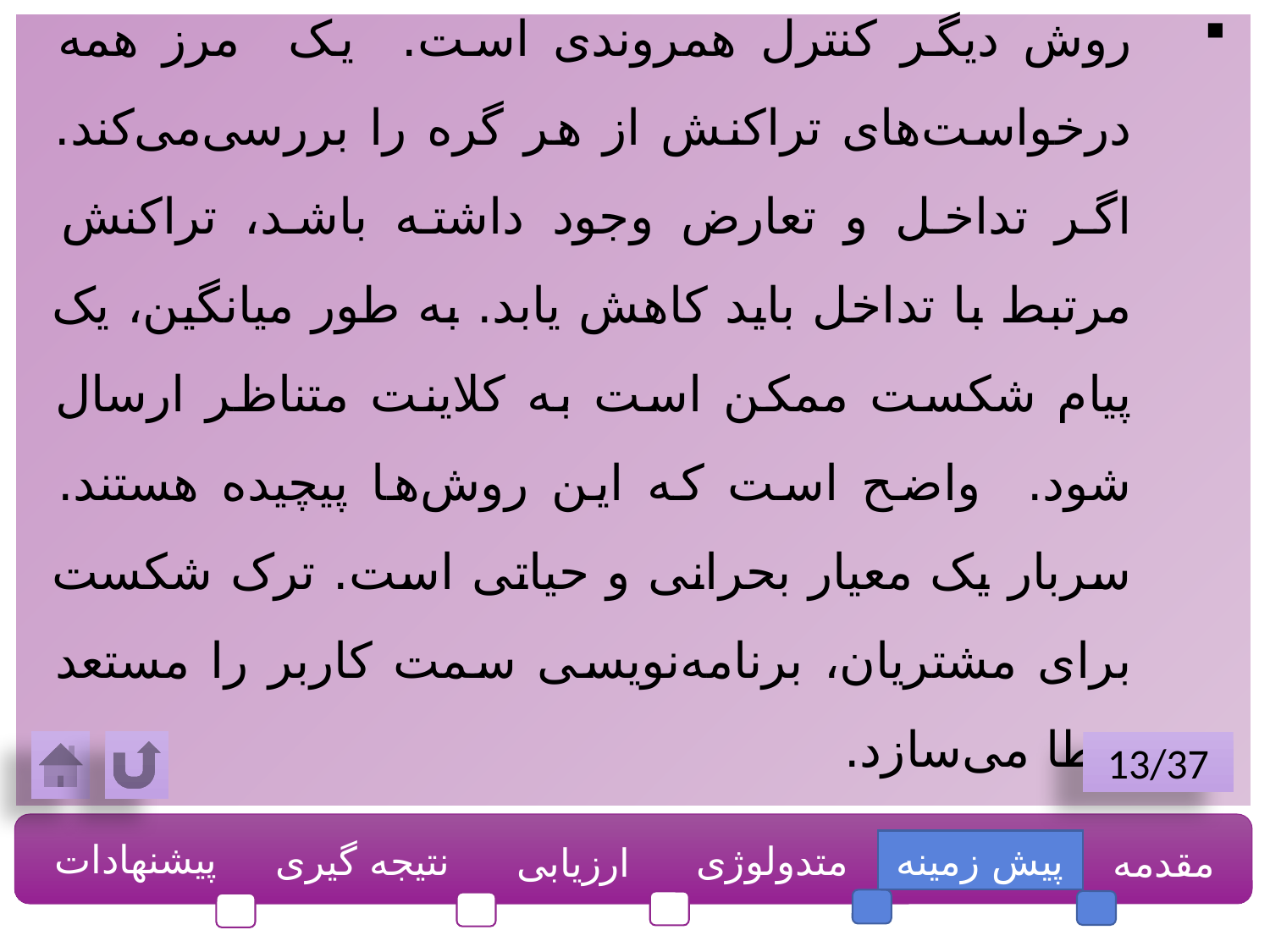

روش دیگر کنترل همروندی است.  یک  مرز همه درخواست‌های تراکنش از هر گره را بررسی‌می‌کند. اگر تداخل و تعارض وجود داشته باشد، تراکنش مرتبط با تداخل باید کاهش یابد. به طور میانگین، یک پیام شکست ممکن است به کلاینت متناظر ارسال شود.  واضح است که این روش‌ها پیچیده هستند. سربار یک معیار بحرانی و حیاتی است. ترک شکست برای مشتریان، برنامه‌نویسی سمت کاربر را مستعد خطا می‌سازد.

13/37

پیشنهادات
نتیجه گیری
متدولوژی
پیش زمینه
مقدمه
ارزیابی